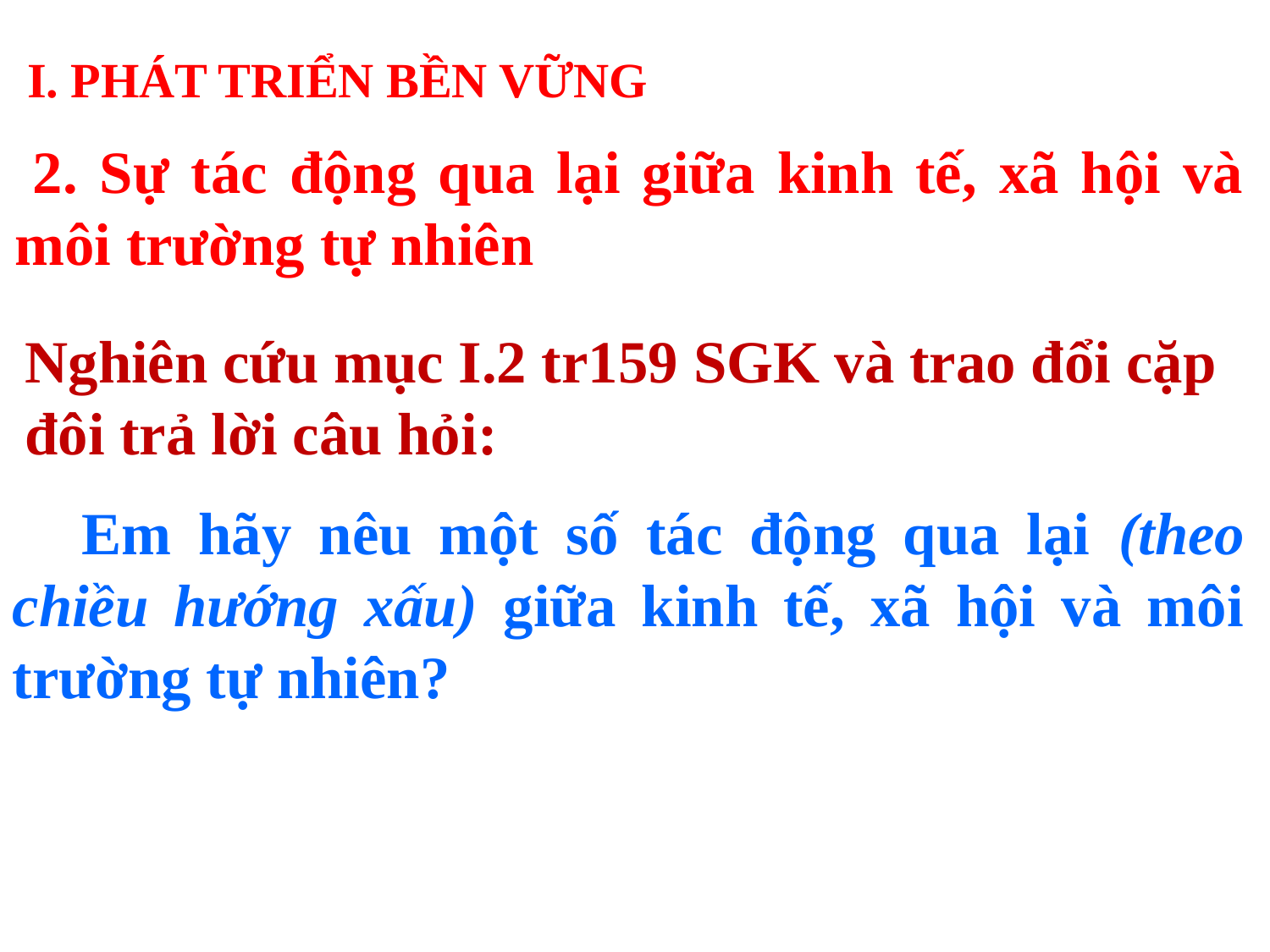

I. PHÁT TRIỂN BỀN VỮNG
 2. Sự tác động qua lại giữa kinh tế, xã hội và môi trường tự nhiên
Nghiên cứu mục I.2 tr159 SGK và trao đổi cặp đôi trả lời câu hỏi:
   Em hãy nêu một số tác động qua lại (theo chiều hướng xấu) giữa kinh tế, xã hội và môi trường tự nhiên?